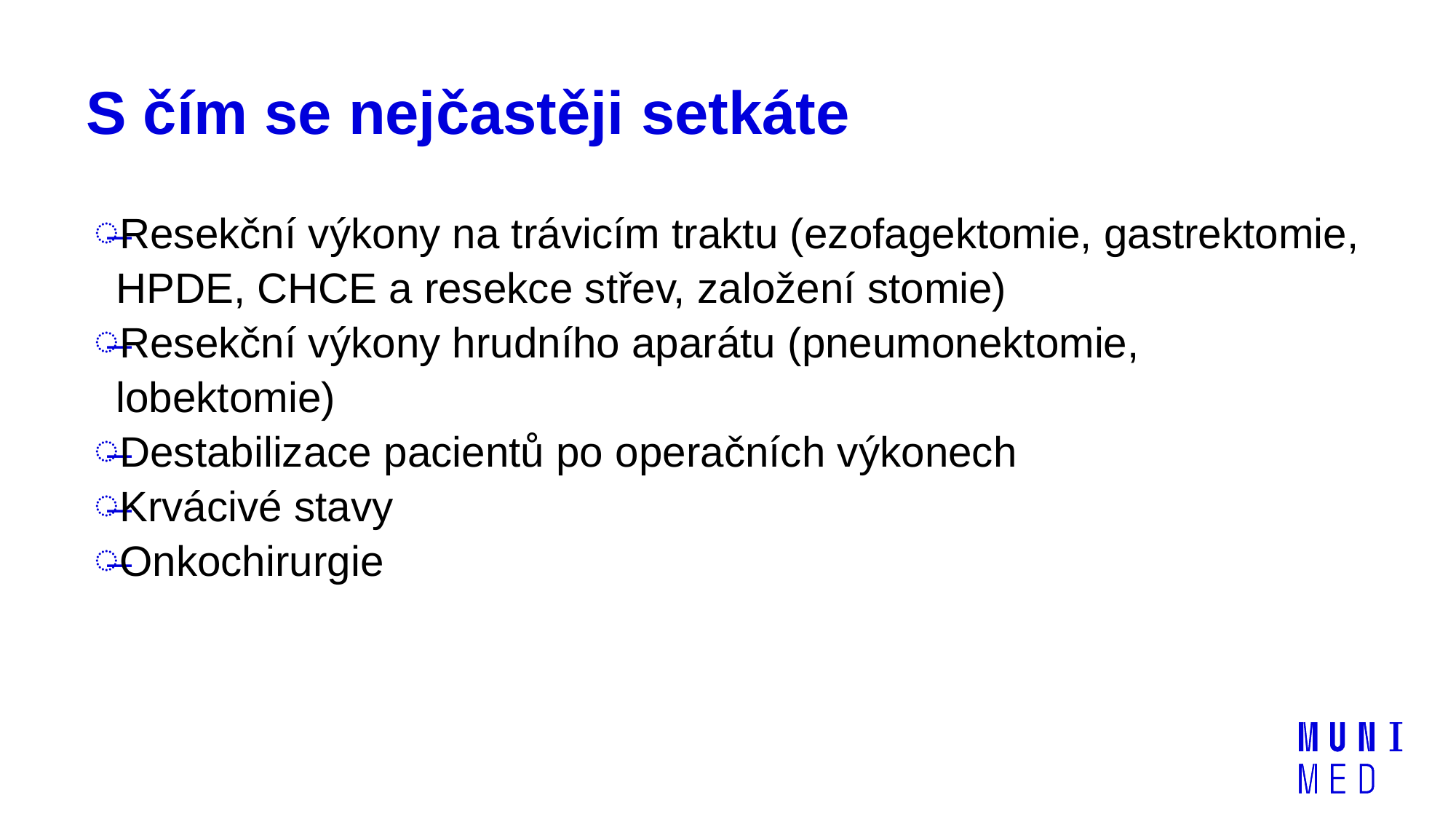

# S čím se nejčastěji setkáte
Resekční výkony na trávicím traktu (ezofagektomie, gastrektomie, HPDE, CHCE a resekce střev, založení stomie)
Resekční výkony hrudního aparátu (pneumonektomie, lobektomie)
Destabilizace pacientů po operačních výkonech
Krvácivé stavy
Onkochirurgie